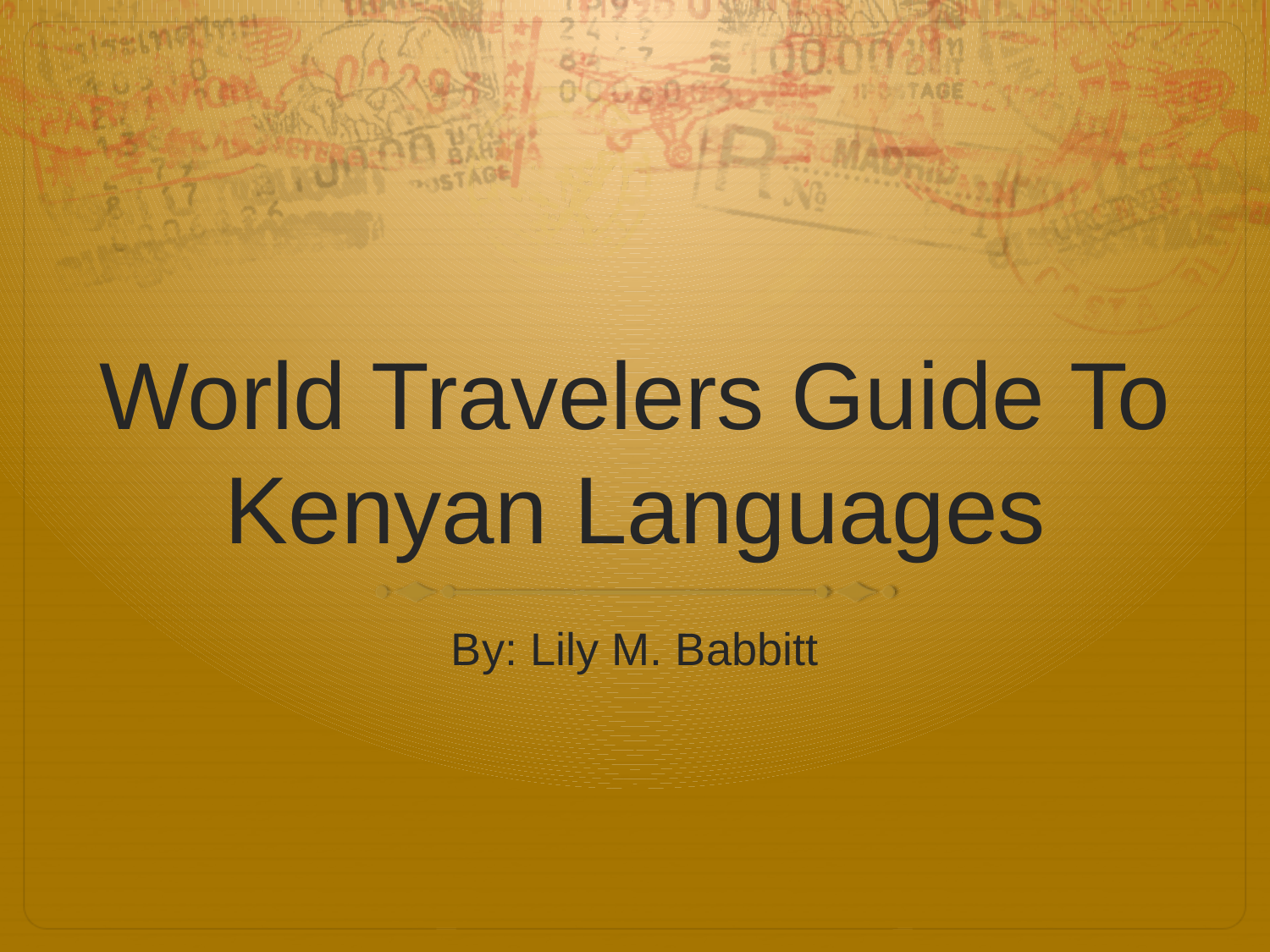

# World Travelers Guide To Kenyan Languages
By: Lily M. Babbitt